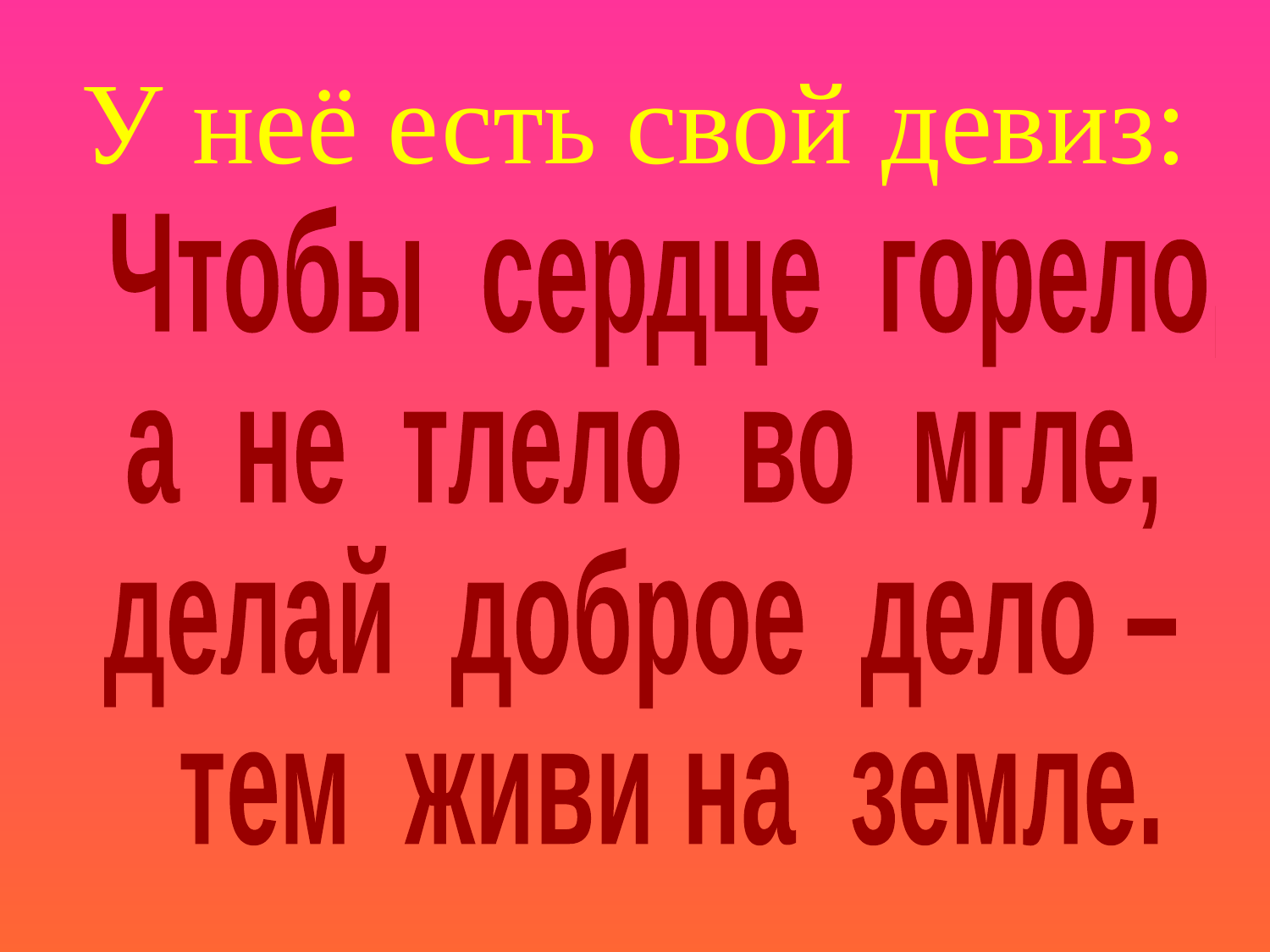

# У неё есть свой девиз:
 Чтобы  сердце  горело,
а  не  тлело  во  мгле,
делай  доброе  дело –
 тем  живи на  земле.